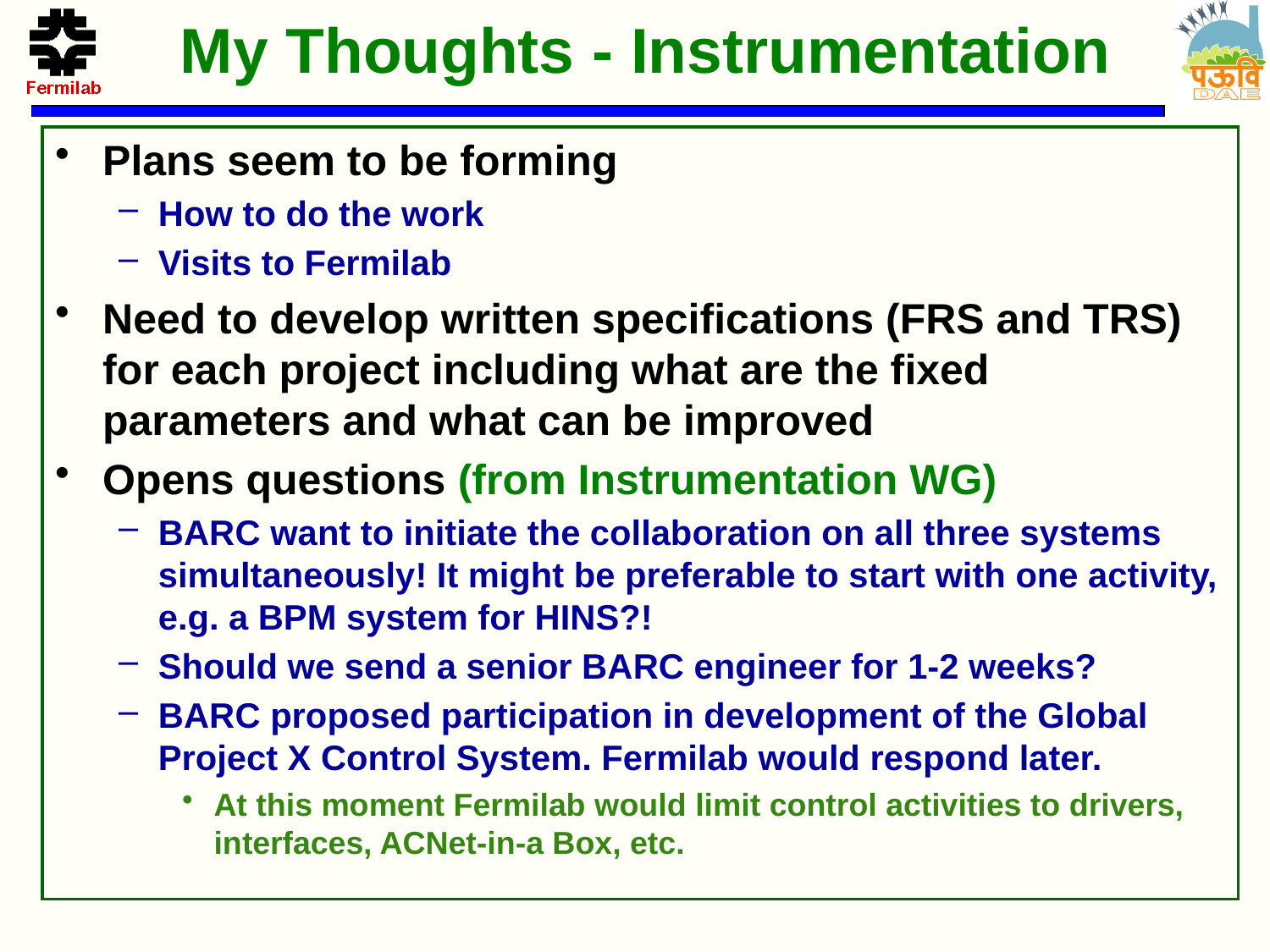

# My Thoughts - Instrumentation
Plans seem to be forming
How to do the work
Visits to Fermilab
Need to develop written specifications (FRS and TRS) for each project including what are the fixed parameters and what can be improved
Opens questions (from Instrumentation WG)
BARC want to initiate the collaboration on all three systems simultaneously! It might be preferable to start with one activity, e.g. a BPM system for HINS?!
Should we send a senior BARC engineer for 1-2 weeks?
BARC proposed participation in development of the Global Project X Control System. Fermilab would respond later.
At this moment Fermilab would limit control activities to drivers, interfaces, ACNet-in-a Box, etc.